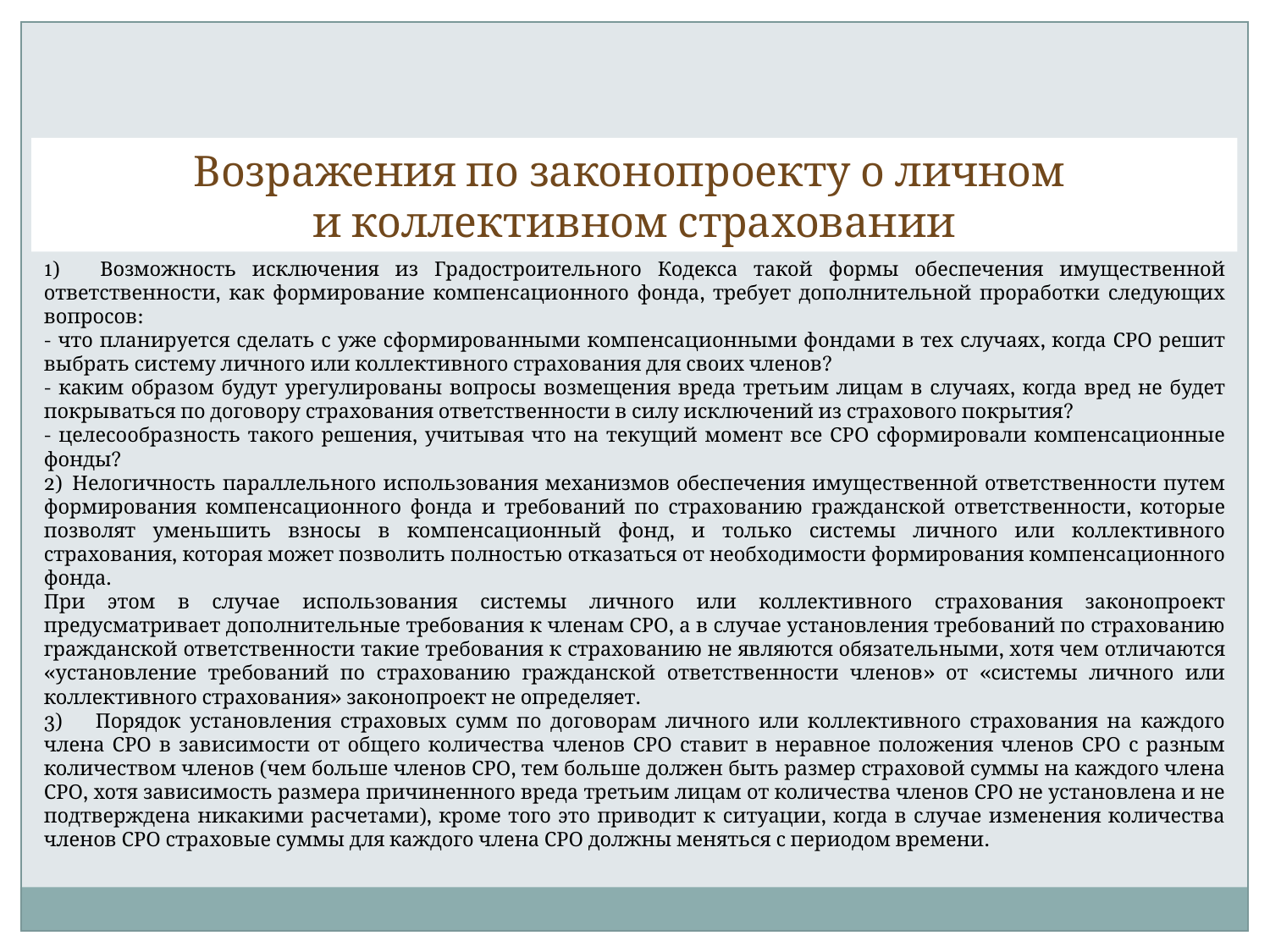

Возражения по законопроекту о личном
и коллективном страховании

1)      Возможность исключения из Градостроительного Кодекса такой формы обеспечения имущественной ответственности, как формирование компенсационного фонда, требует дополнительной проработки следующих вопросов:
- что планируется сделать с уже сформированными компенсационными фондами в тех случаях, когда СРО решит выбрать систему личного или коллективного страхования для своих членов?
- каким образом будут урегулированы вопросы возмещения вреда третьим лицам в случаях, когда вред не будет покрываться по договору страхования ответственности в силу исключений из страхового покрытия?
- целесообразность такого решения, учитывая что на текущий момент все СРО сформировали компенсационные фонды?
2)  Нелогичность параллельного использования механизмов обеспечения имущественной ответственности путем формирования компенсационного фонда и требований по страхованию гражданской ответственности, которые позволят уменьшить взносы в компенсационный фонд, и только системы личного или коллективного страхования, которая может позволить полностью отказаться от необходимости формирования компенсационного фонда.
При этом в случае использования системы личного или коллективного страхования законопроект предусматривает дополнительные требования к членам СРО, а в случае установления требований по страхованию гражданской ответственности такие требования к страхованию не являются обязательными, хотя чем отличаются «установление требований по страхованию гражданской ответственности членов» от «системы личного или коллективного страхования» законопроект не определяет.
3)      Порядок установления страховых сумм по договорам личного или коллективного страхования на каждого члена СРО в зависимости от общего количества членов СРО ставит в неравное положения членов СРО с разным количеством членов (чем больше членов СРО, тем больше должен быть размер страховой суммы на каждого члена СРО, хотя зависимость размера причиненного вреда третьим лицам от количества членов СРО не установлена и не подтверждена никакими расчетами), кроме того это приводит к ситуации, когда в случае изменения количества членов СРО страховые суммы для каждого члена СРО должны меняться с периодом времени.